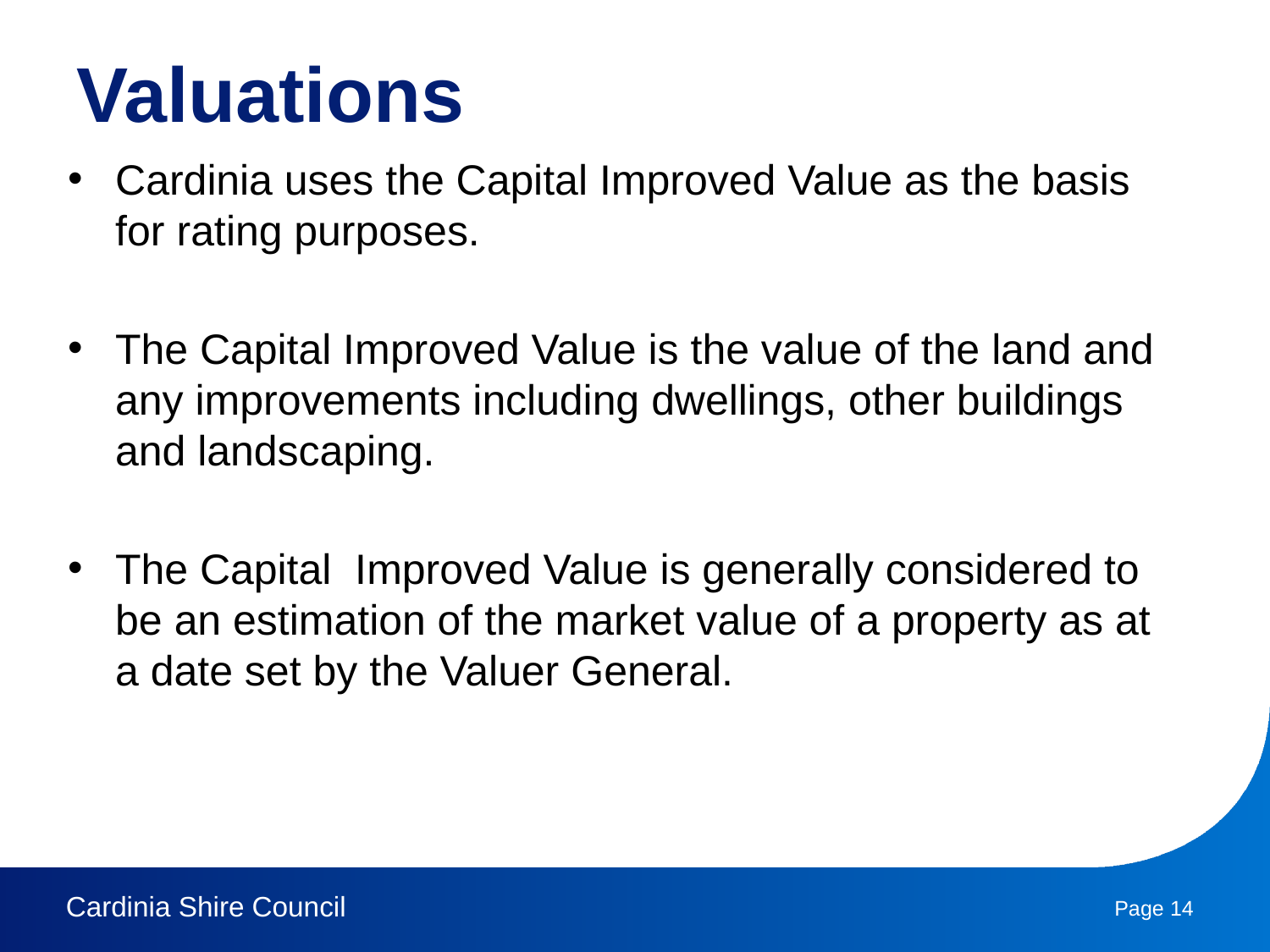

# Valuations
Cardinia uses the Capital Improved Value as the basis for rating purposes.

The Capital Improved Value is the value of the land and any improvements including dwellings, other buildings and landscaping.

The Capital  Improved Value is generally considered to be an estimation of the market value of a property as at a date set by the Valuer General.
Page 14